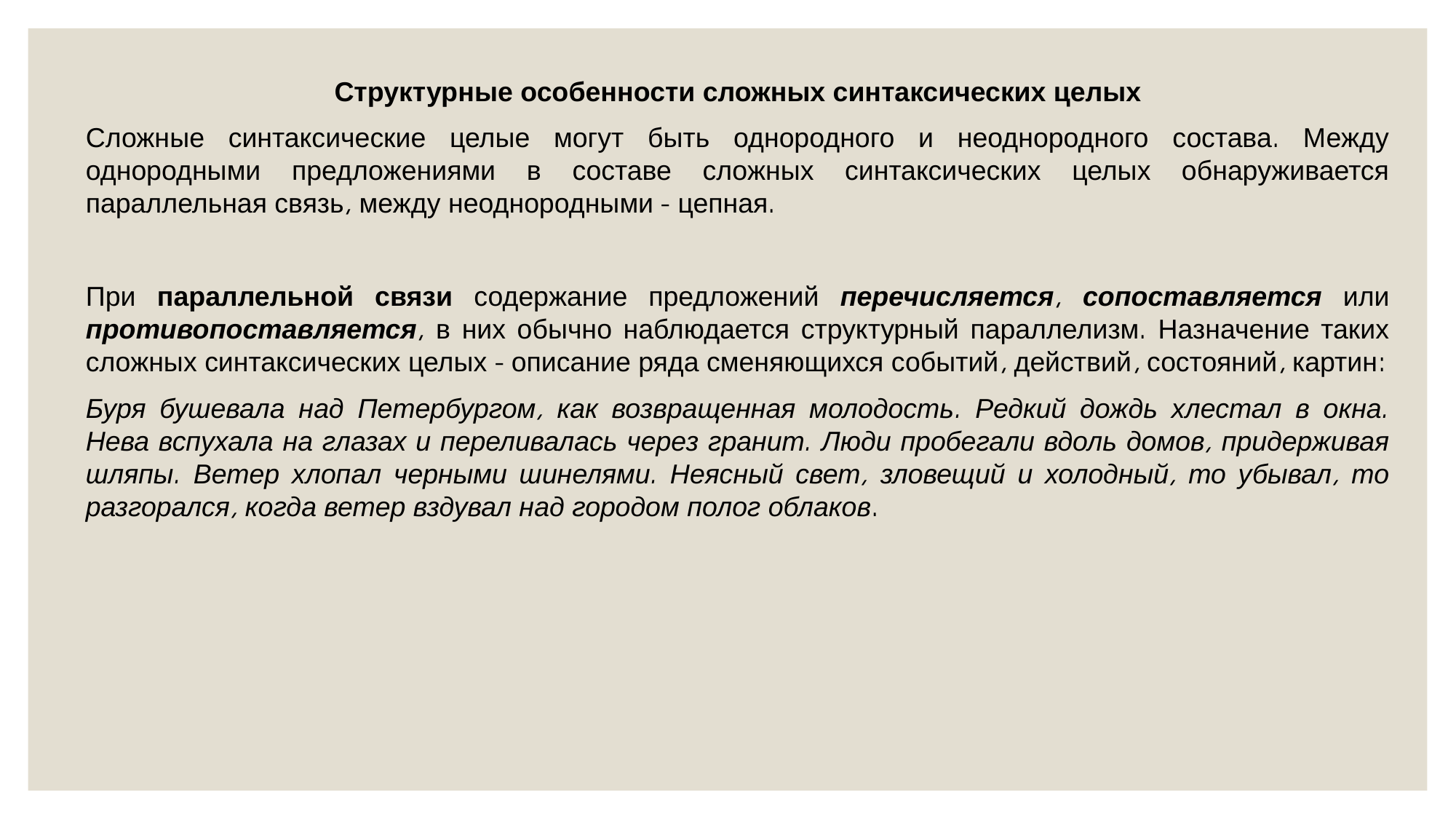

Структурные особенности сложных синтаксических целых
Сложные синтаксические целые могут быть однородного и неоднородного состава. Между однородными предложениями в составе сложных синтаксических целых обнаруживается параллельная связь, между неоднородными - цепная.

При параллельной связи содержание предложений перечисляется, сопоставляется или противопоставляется, в них обычно наблюдается структурный параллелизм. Назначение таких сложных синтаксических целых - описание ряда сменяющихся событий, действий, состояний, картин:
Буря бушевала над Петербургом, как возвращенная молодость. Редкий дождь хлестал в окна. Нева вспухала на глазах и переливалась через гранит. Люди пробегали вдоль домов, придерживая шляпы. Ветер хлопал черными шинелями. Неясный свет, зловещий и холодный, то убывал, то разгорался, когда ветер вздувал над городом полог облаков.